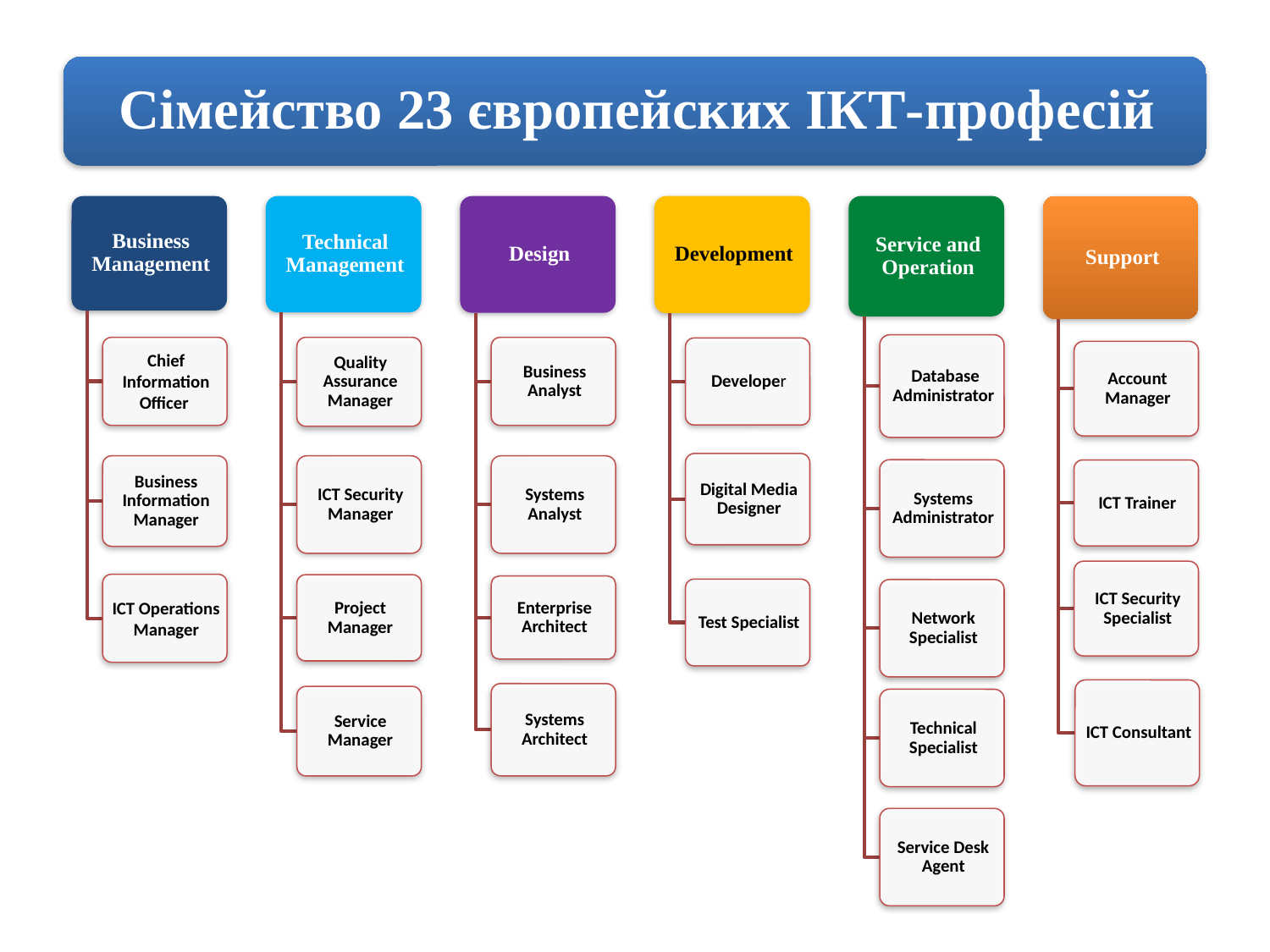

Сімейство 23 європейских ІКТ-професій
Business Management
Chief Information Officer
Business Information Manager
ICT Operations Manager
Technical Management
Quality Assurance Manager
ICT Security Manager
Project Manager
Service Manager
Design
Business Analyst
Systems Analyst
Enterprise Architect
Systems Architect
Development
Developer
Digital Media Designer
Test Specialist
Service and Operation
 Database Administrator
Systems Administrator
Network Specialist
Technical Specialist
Service Desk Agent
Support
Account Manager
ICT Trainer
ICT Security Specialist
ICT Consultant